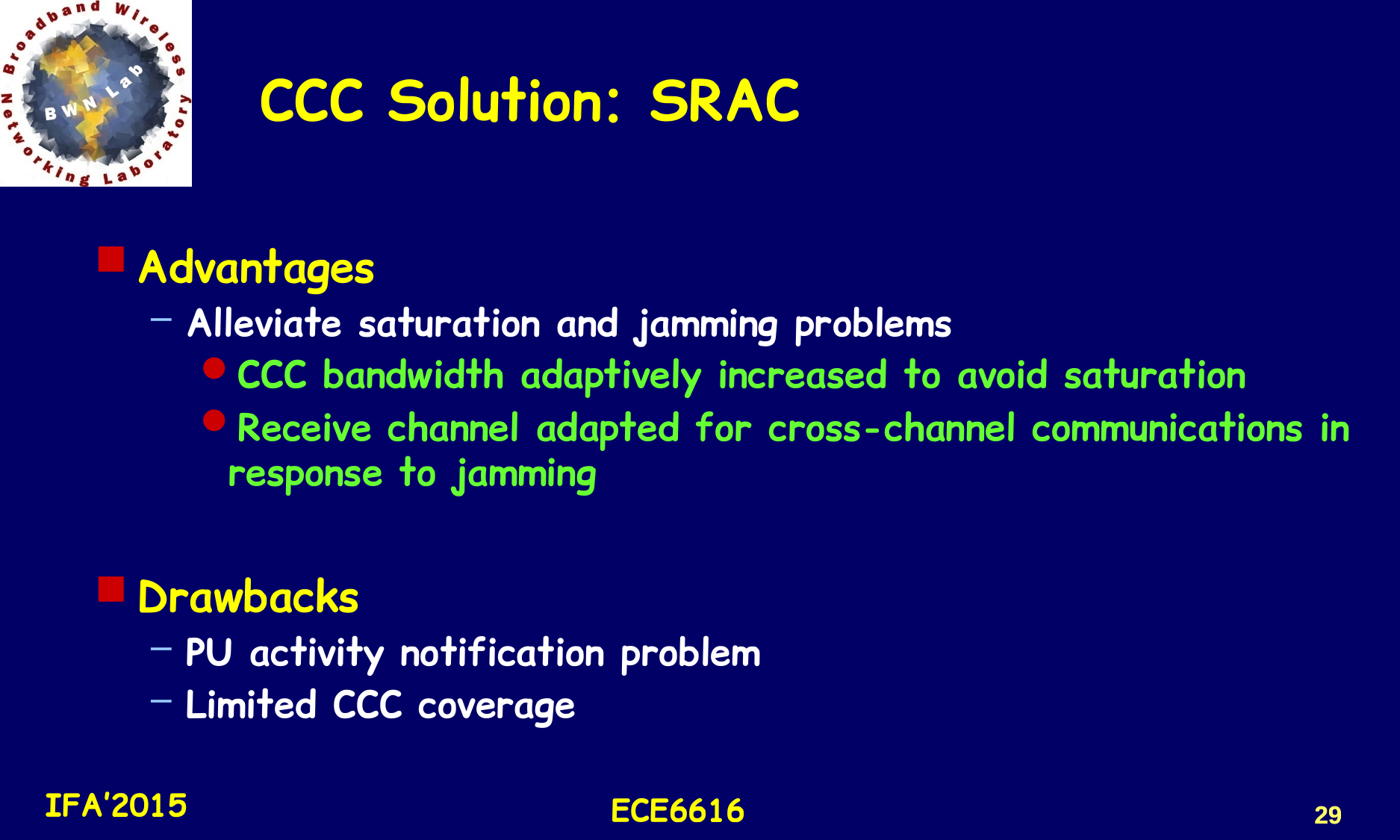

CCC Solution: SRAC
Advantages
Alleviate saturation and jamming problems
CCC bandwidth adaptively increased to avoid saturation
Receive channel adapted for cross-channel communications in response to jamming

Drawbacks
PU activity notification problem
Limited CCC coverage

29
29